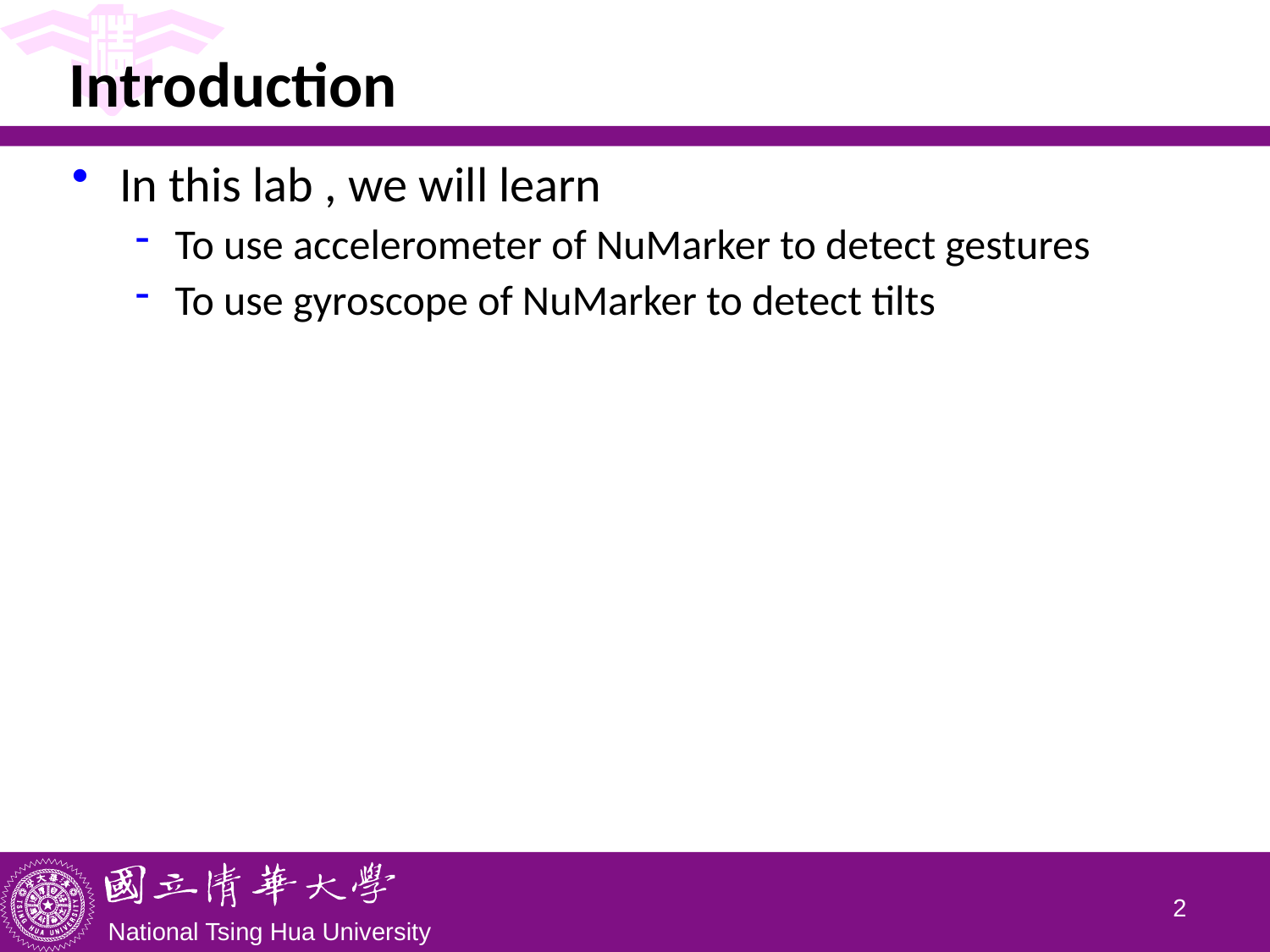

# Introduction
In this lab , we will learn
To use accelerometer of NuMarker to detect gestures
To use gyroscope of NuMarker to detect tilts

2